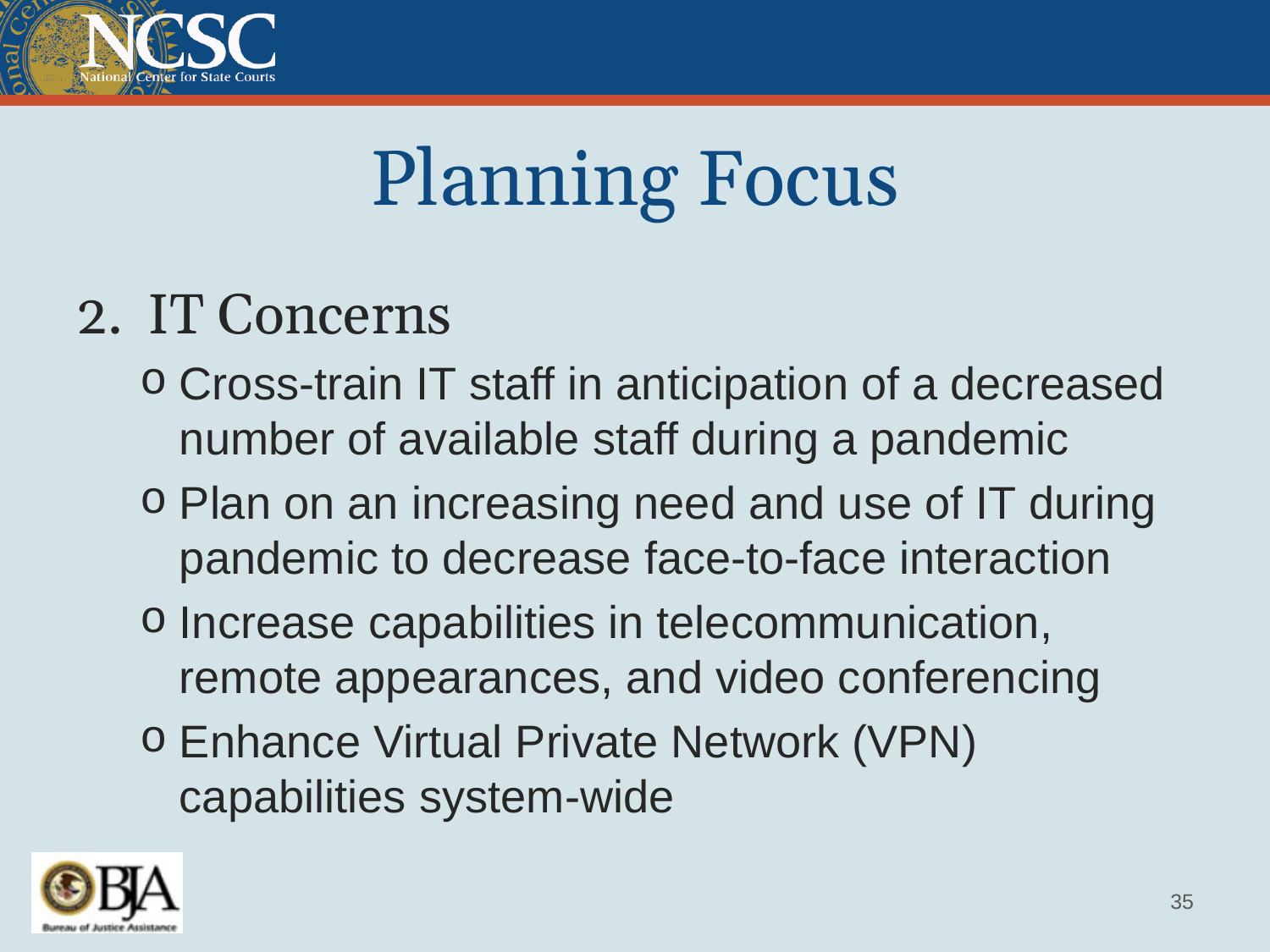

# Planning Focus
IT Concerns
Cross-train IT staff in anticipation of a decreased number of available staff during a pandemic
Plan on an increasing need and use of IT during pandemic to decrease face-to-face interaction
Increase capabilities in telecommunication, remote appearances, and video conferencing
Enhance Virtual Private Network (VPN) capabilities system-wide
35